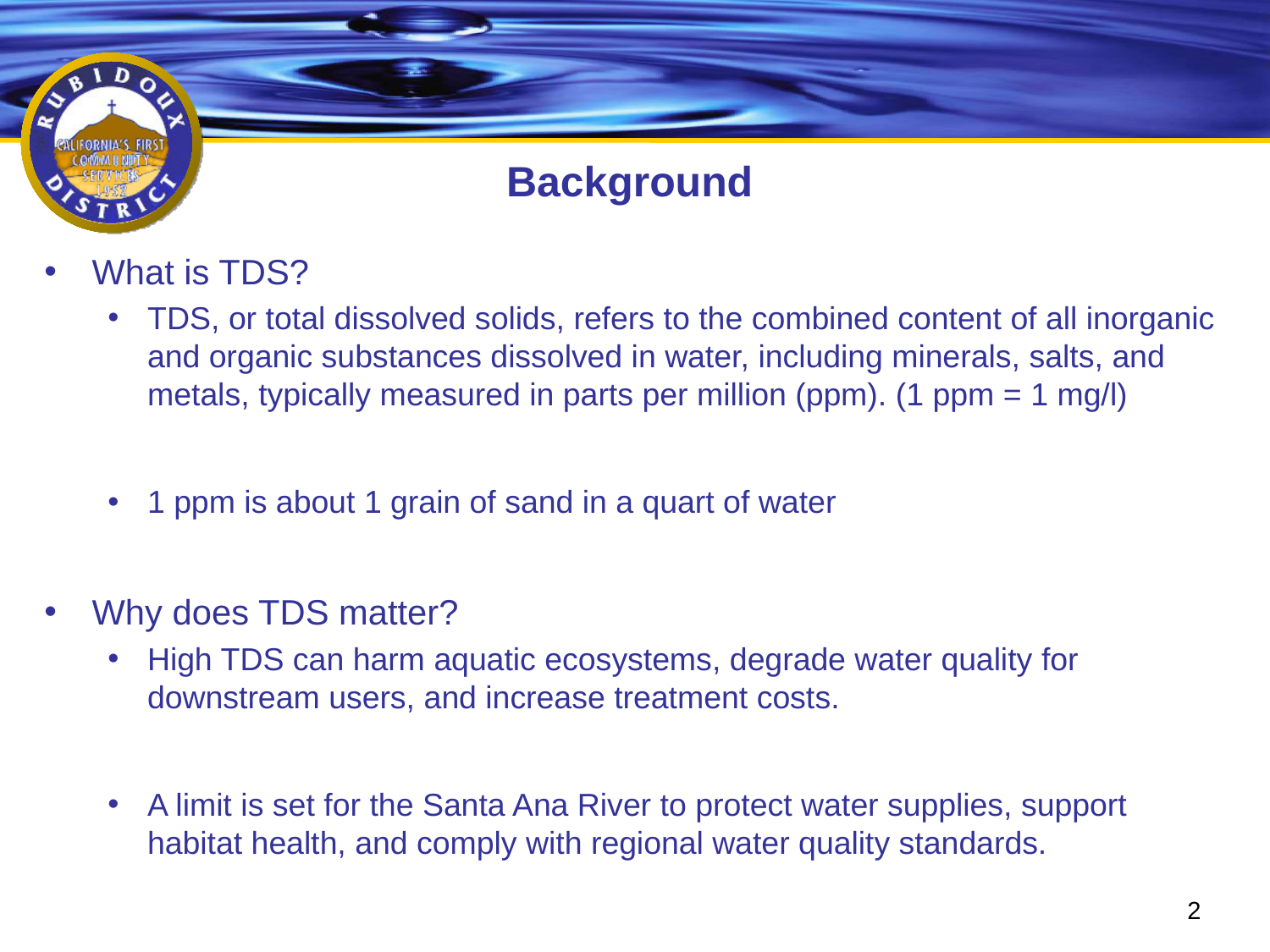

# Background
What is TDS?
TDS, or total dissolved solids, refers to the combined content of all inorganic and organic substances dissolved in water, including minerals, salts, and metals, typically measured in parts per million (ppm). (1 ppm = 1 mg/l)

1 ppm is about 1 grain of sand in a quart of water

Why does TDS matter?
High TDS can harm aquatic ecosystems, degrade water quality for downstream users, and increase treatment costs.

A limit is set for the Santa Ana River to protect water supplies, support habitat health, and comply with regional water quality standards.

2